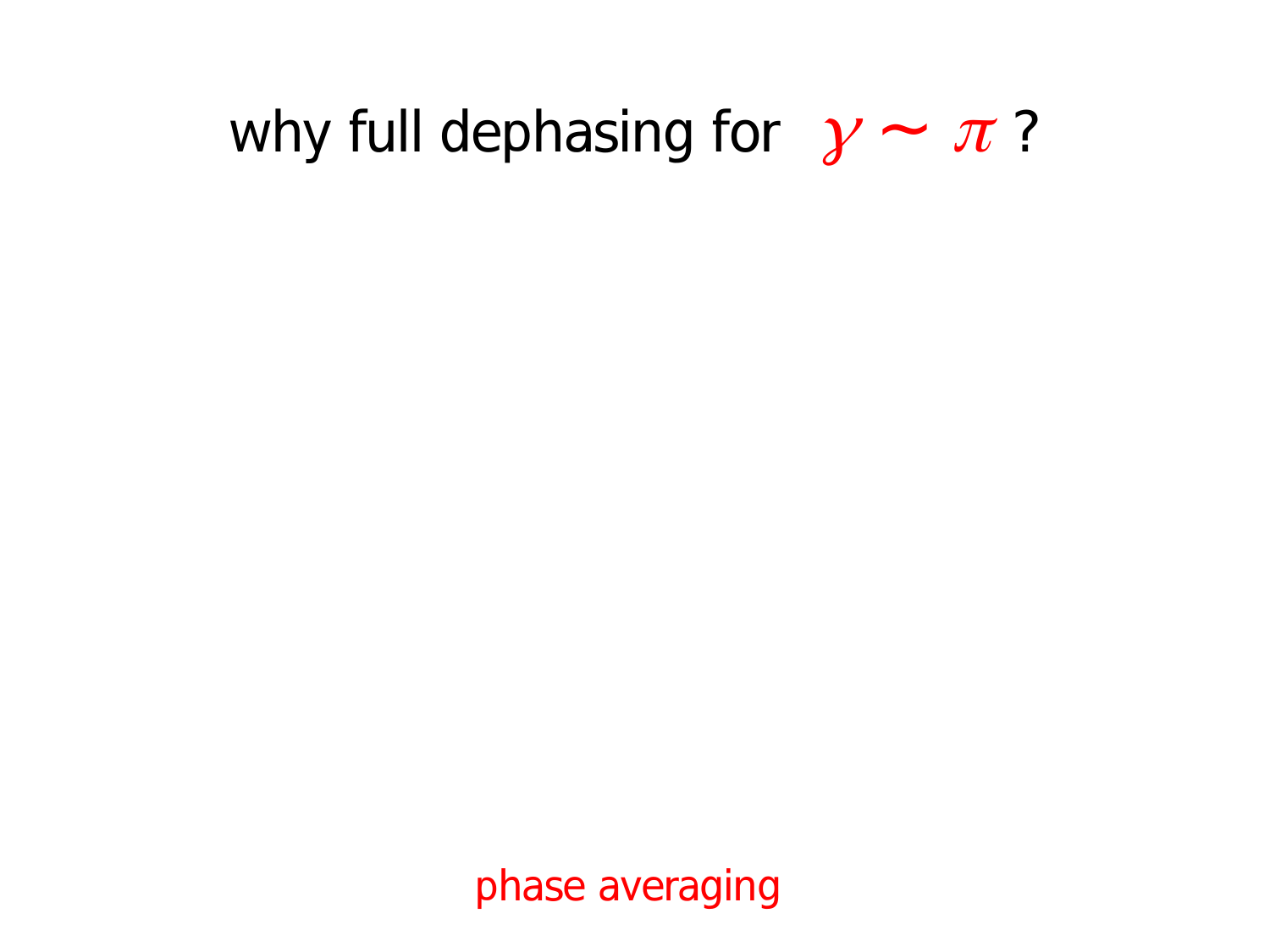

why full dephasing for  γ ~ π ?

beam splitter

γ

=π
 D1
SD

1.0
detector

intensity (a.u.)

0.5
S

interferometer

D1

0.0

0
1
2
3
4
5

      π
  )
phase difference (
phase averaging